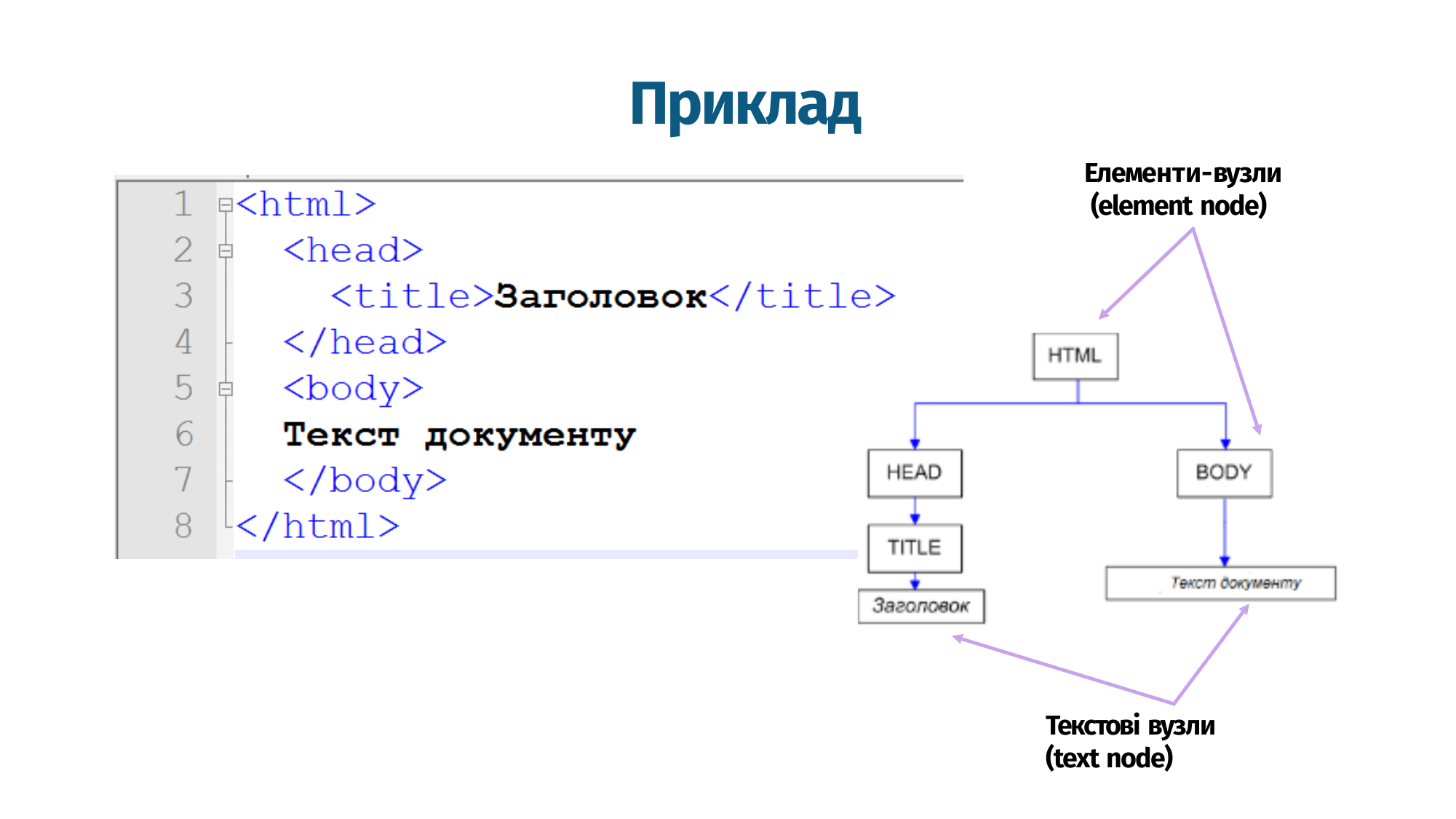

Приклад
Елементи-вузли  (element node)

Текстові вузли  (text node)